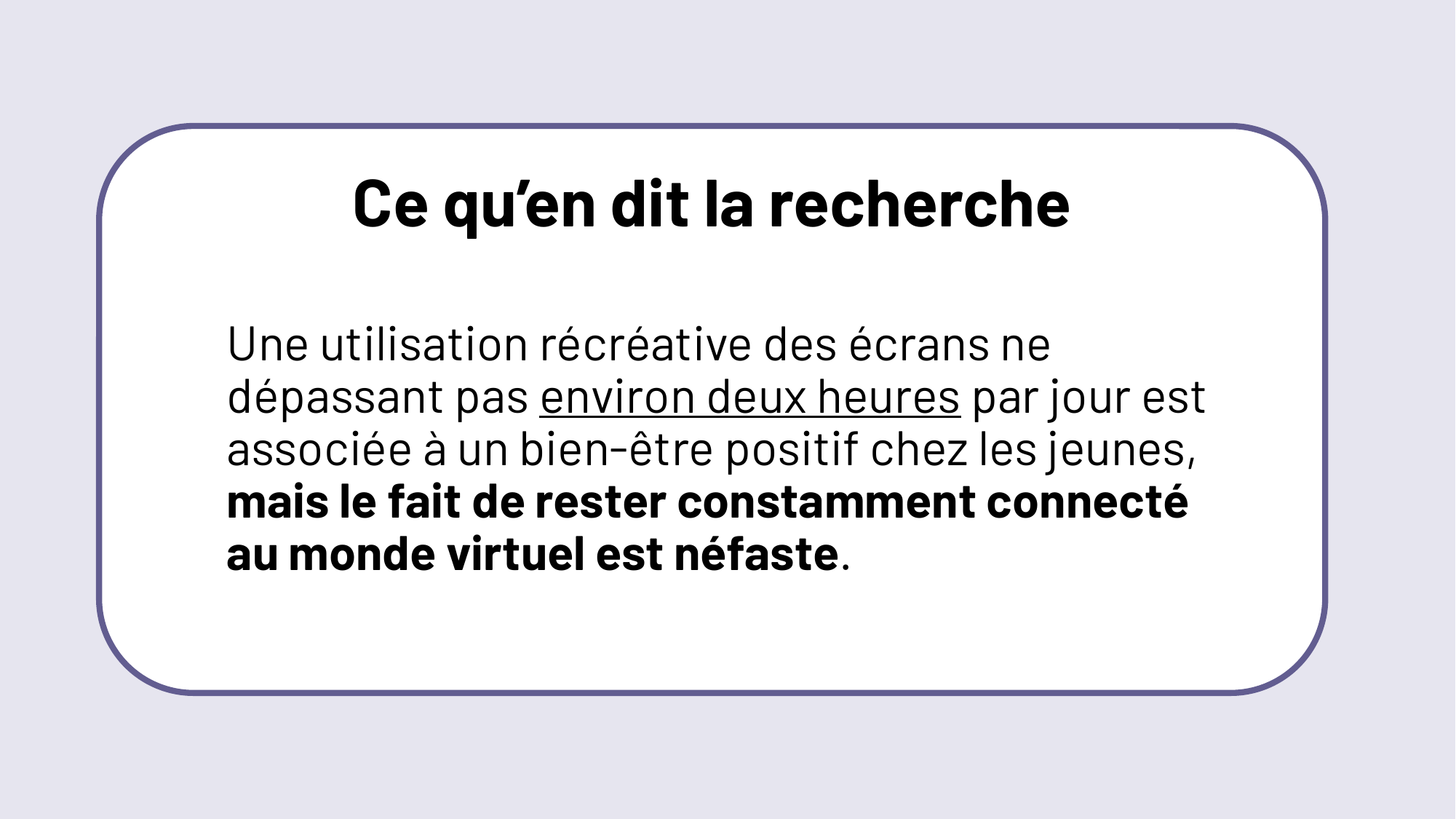

Ce qu’en dit la recherche
Une utilisation récréative des écrans ne dépassant pas environ deux heures par jour est associée à un bien-être positif chez les jeunes, mais le fait de rester constamment connecté au monde virtuel est néfaste.